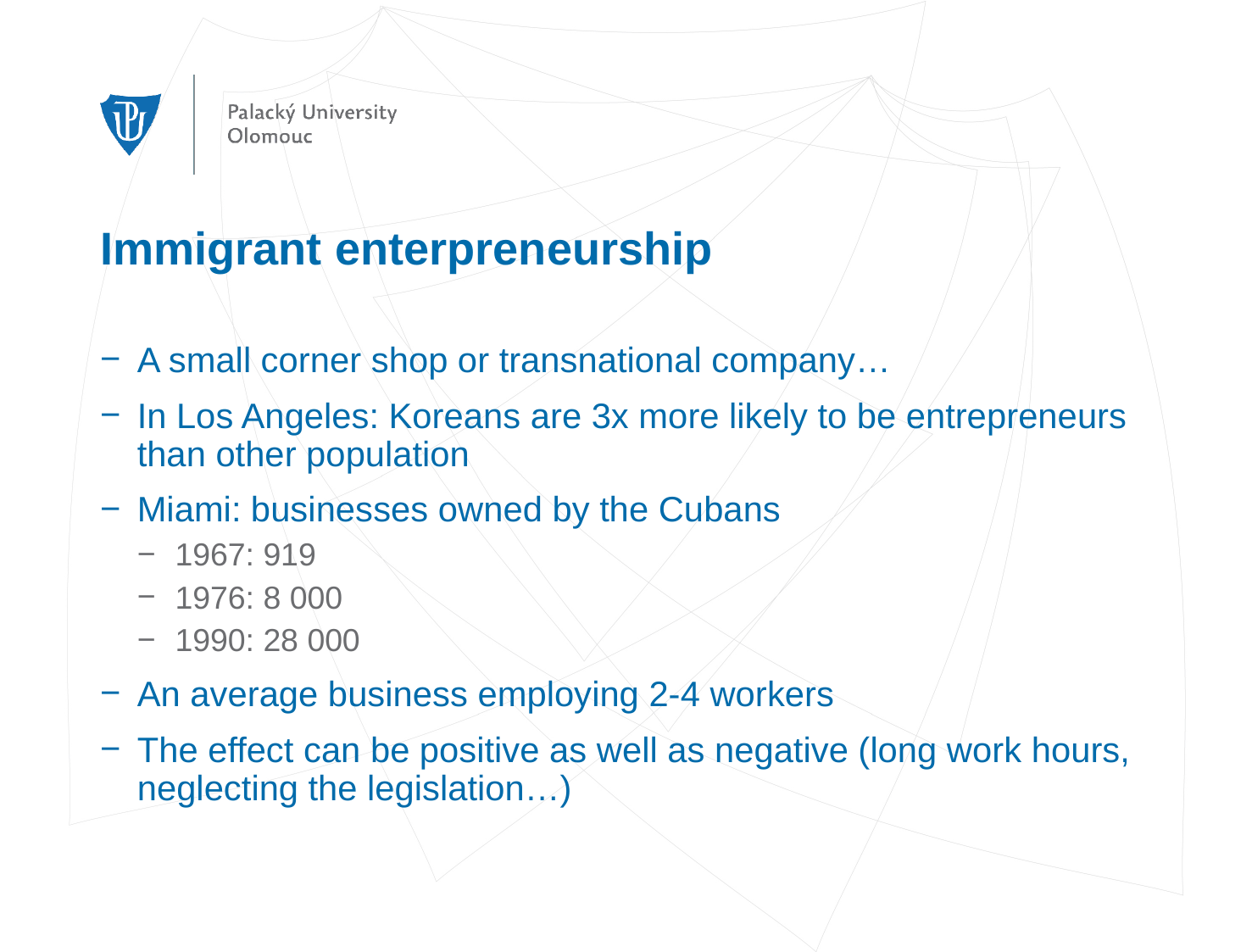

# Immigrant enterpreneurship
A small corner shop or transnational company…
In Los Angeles: Koreans are 3x more likely to be entrepreneurs than other population
Miami: businesses owned by the Cubans
1967: 919
1976: 8 000
1990: 28 000
An average business employing 2-4 workers
The effect can be positive as well as negative (long work hours, neglecting the legislation…)